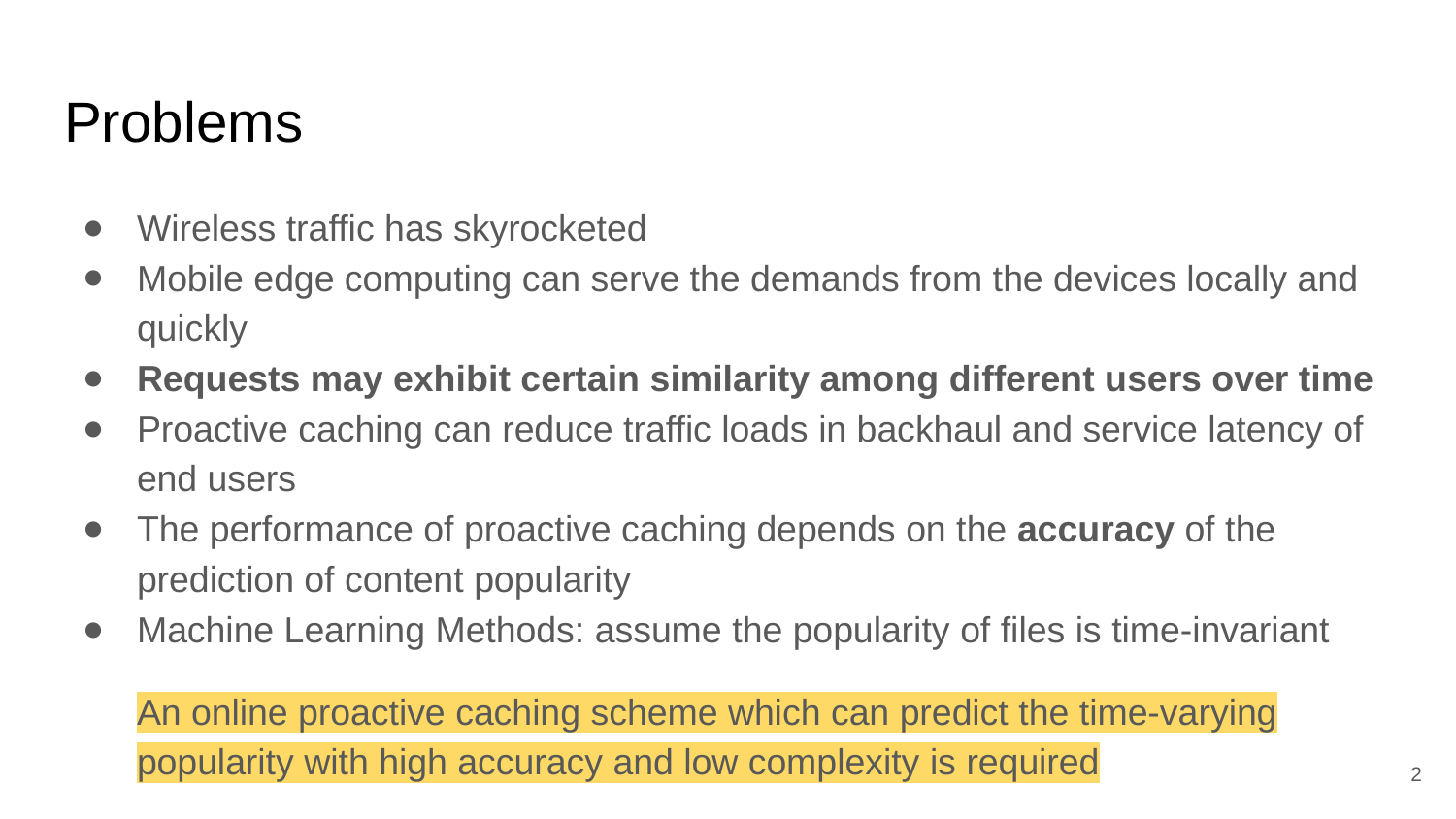

# Problems
Wireless traffic has skyrocketed
Mobile edge computing can serve the demands from the devices locally and quickly
Requests may exhibit certain similarity among different users over time
Proactive caching can reduce traffic loads in backhaul and service latency of end users
The performance of proactive caching depends on the accuracy of the prediction of content popularity
Machine Learning Methods: assume the popularity of files is time-invariant
An online proactive caching scheme which can predict the time-varying popularity with high accuracy and low complexity is required
2